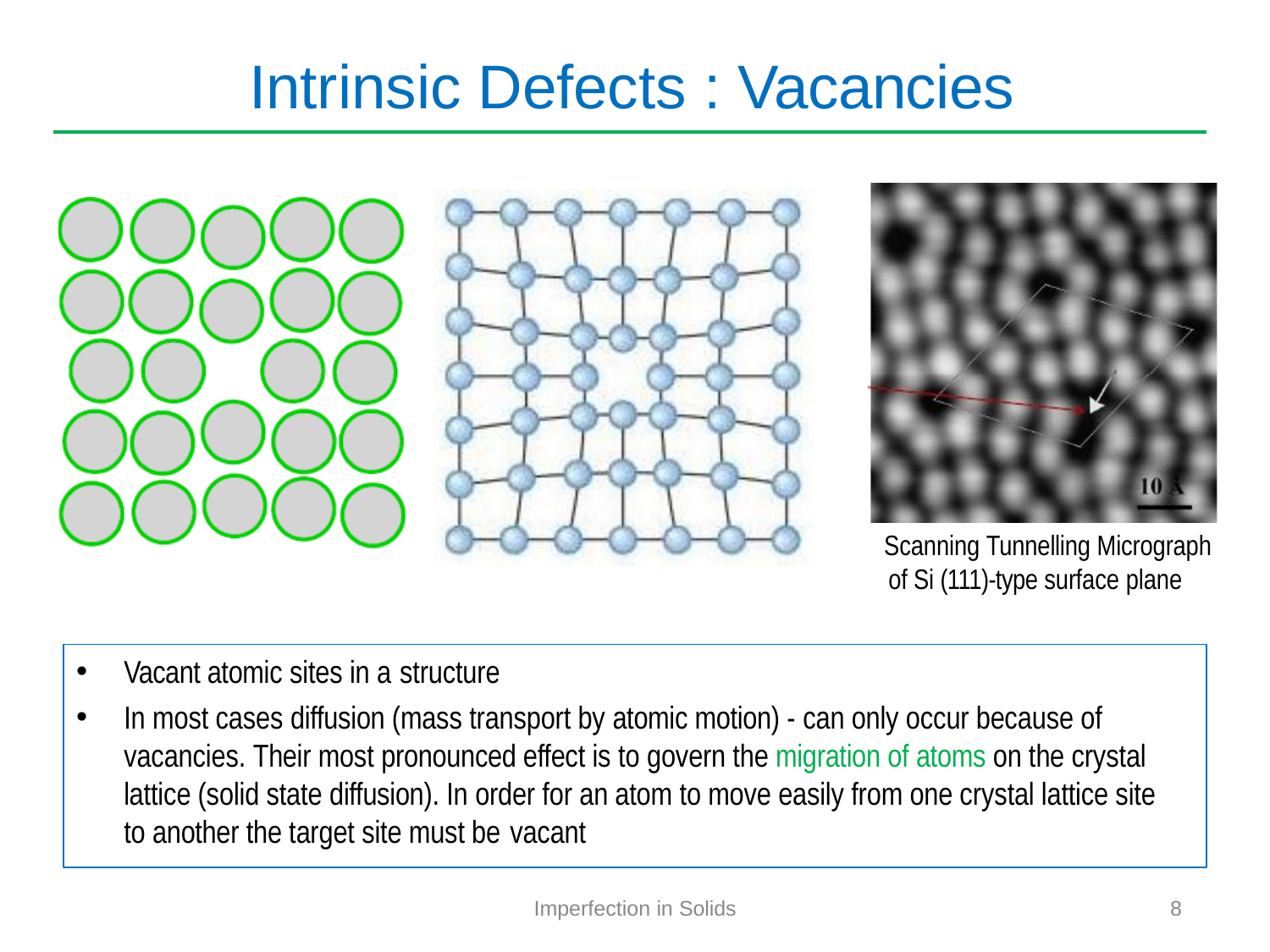

# Intrinsic Defects : Vacancies

Scanning Tunnelling Micrograph
of Si (111)-type surface plane

Vacant atomic sites in a structure
In most cases diffusion (mass transport by atomic motion) - can only occur because of  vacancies. Their most pronounced effect is to govern the migration of atoms on the crystal  lattice (solid state diffusion). In order for an atom to move easily from one crystal lattice site  to another the target site must be vacant

Imperfection in Solids
8